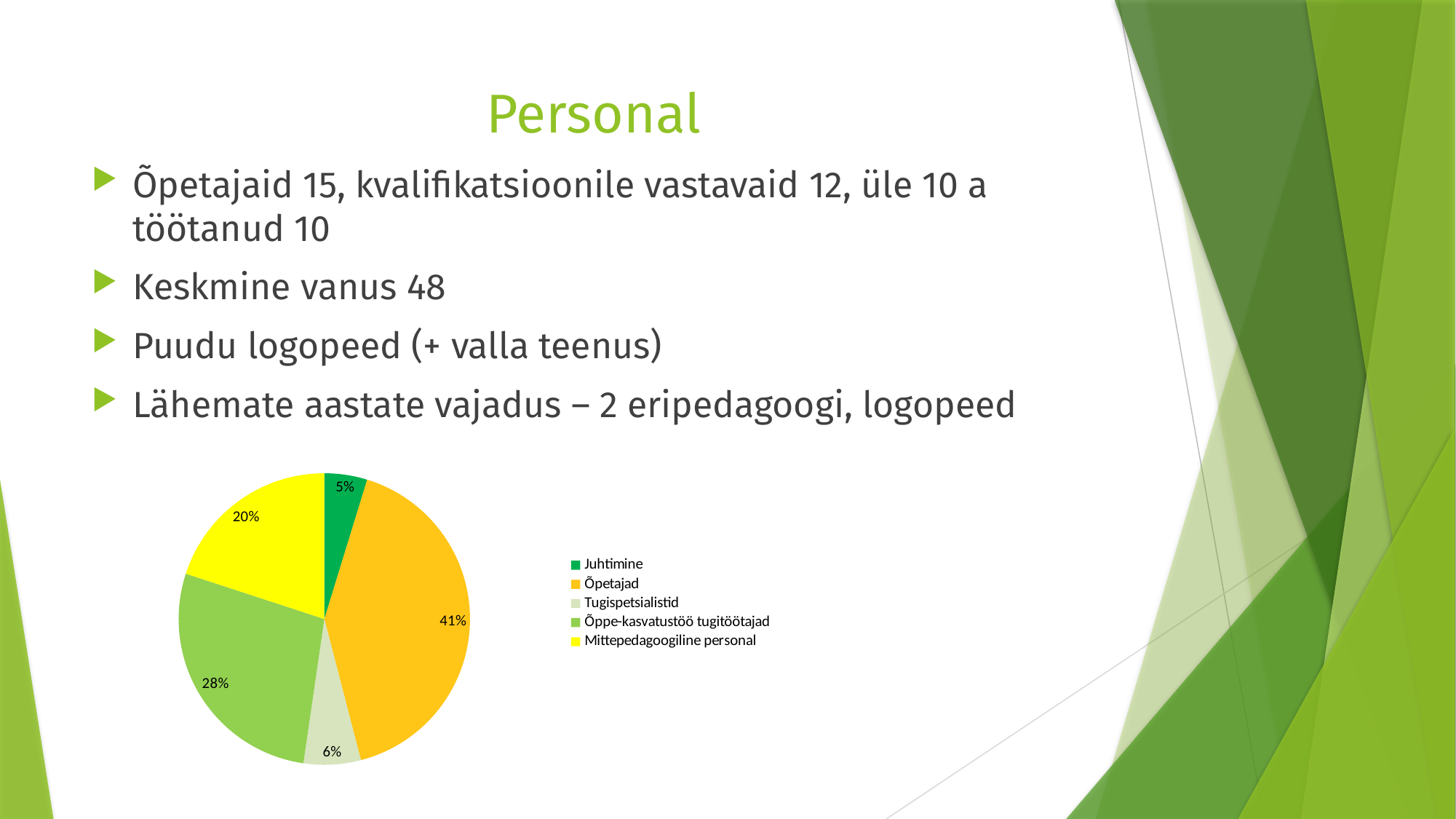

# Personal
Õpetajaid 15, kvalifikatsioonile vastavaid 12, üle 10 a töötanud 10
Keskmine vanus 48
Puudu logopeed (+ valla teenus)
Lähemate aastate vajadus – 2 eripedagoogi, logopeed

### Chart

| Category |  |
|---|---|
| Juhtimine | 1.5 |
| Õpetajad | 13.0 |
| Tugispetsialistid | 2.0 |
| Õppe-kasvatustöö tugitöötajad | 8.75 |
| Mittepedagoogiline personal | 6.3 |